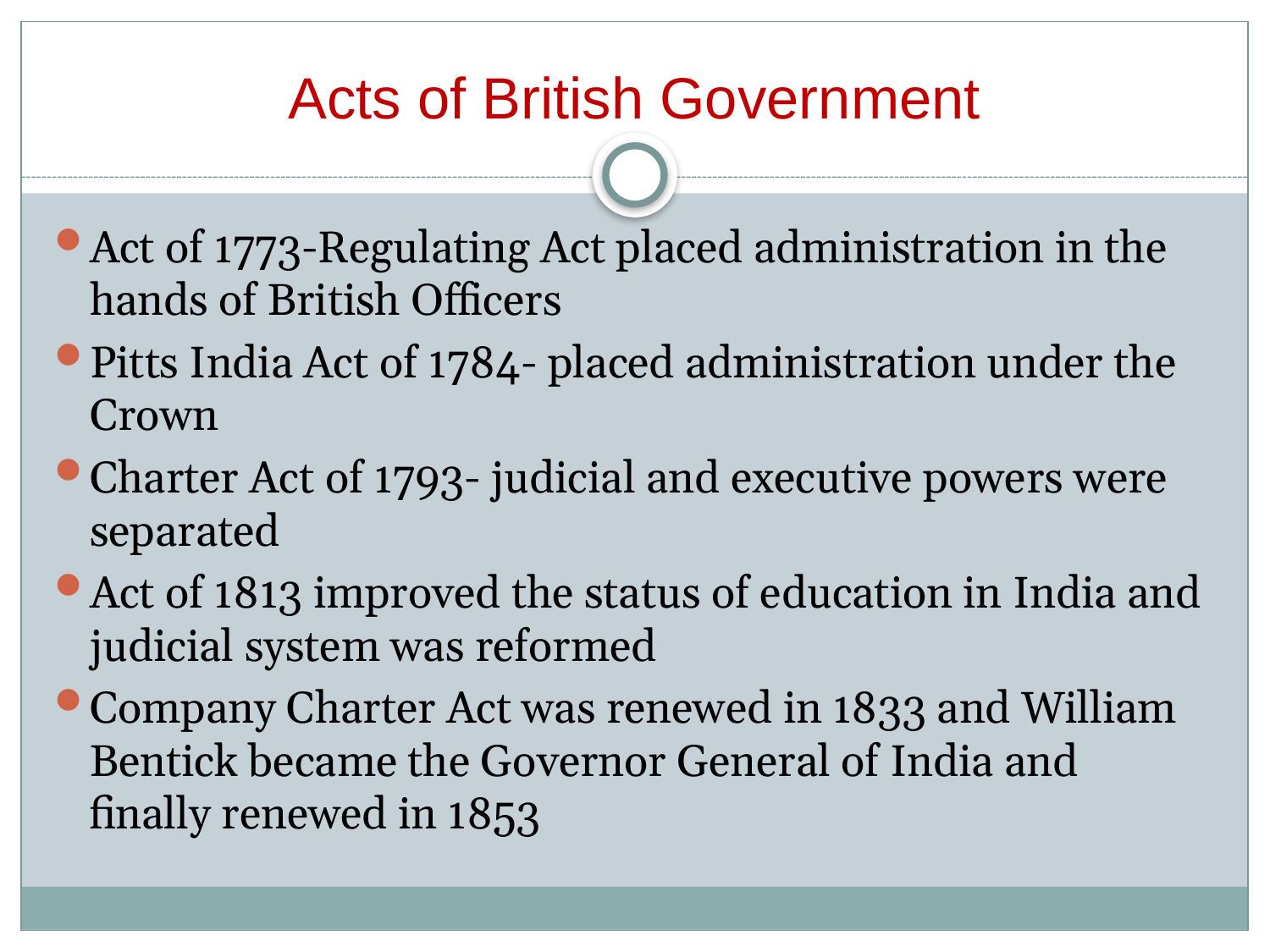

# Acts of British Government
Act of 1773-Regulating Act placed administration in the hands of British Officers
Pitts India Act of 1784- placed administration under the Crown
Charter Act of 1793- judicial and executive powers were separated
Act of 1813 improved the status of education in India and judicial system was reformed
Company Charter Act was renewed in 1833 and William Bentick became the Governor General of India and finally renewed in 1853